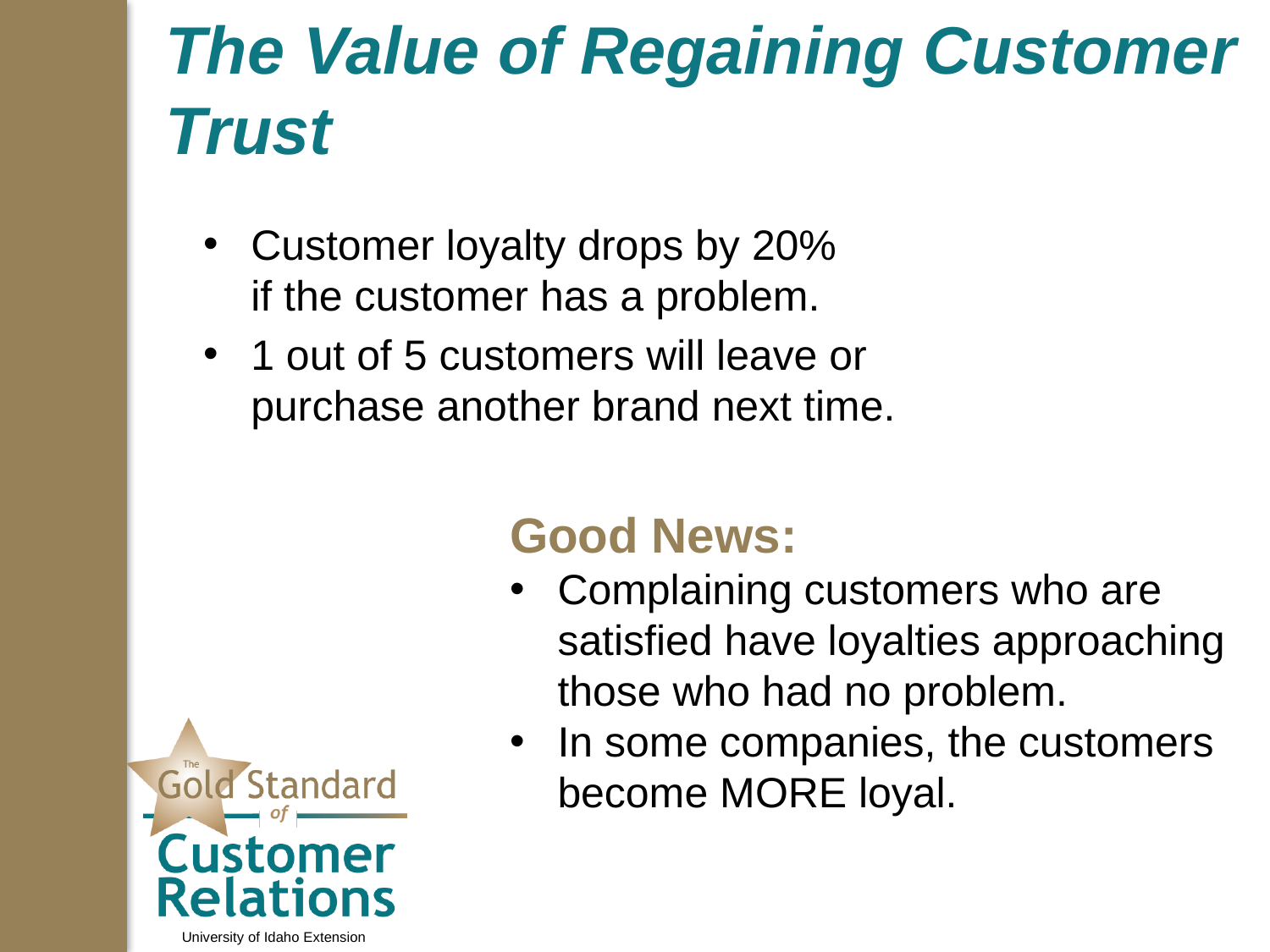

# The Value of Regaining Customer Trust
Customer loyalty drops by 20%
if the customer has a problem.
1 out of 5 customers will leave or purchase another brand next time.
Good News:
Complaining customers who are satisfied have loyalties approaching those who had no problem.
In some companies, the customers become MORE loyal.